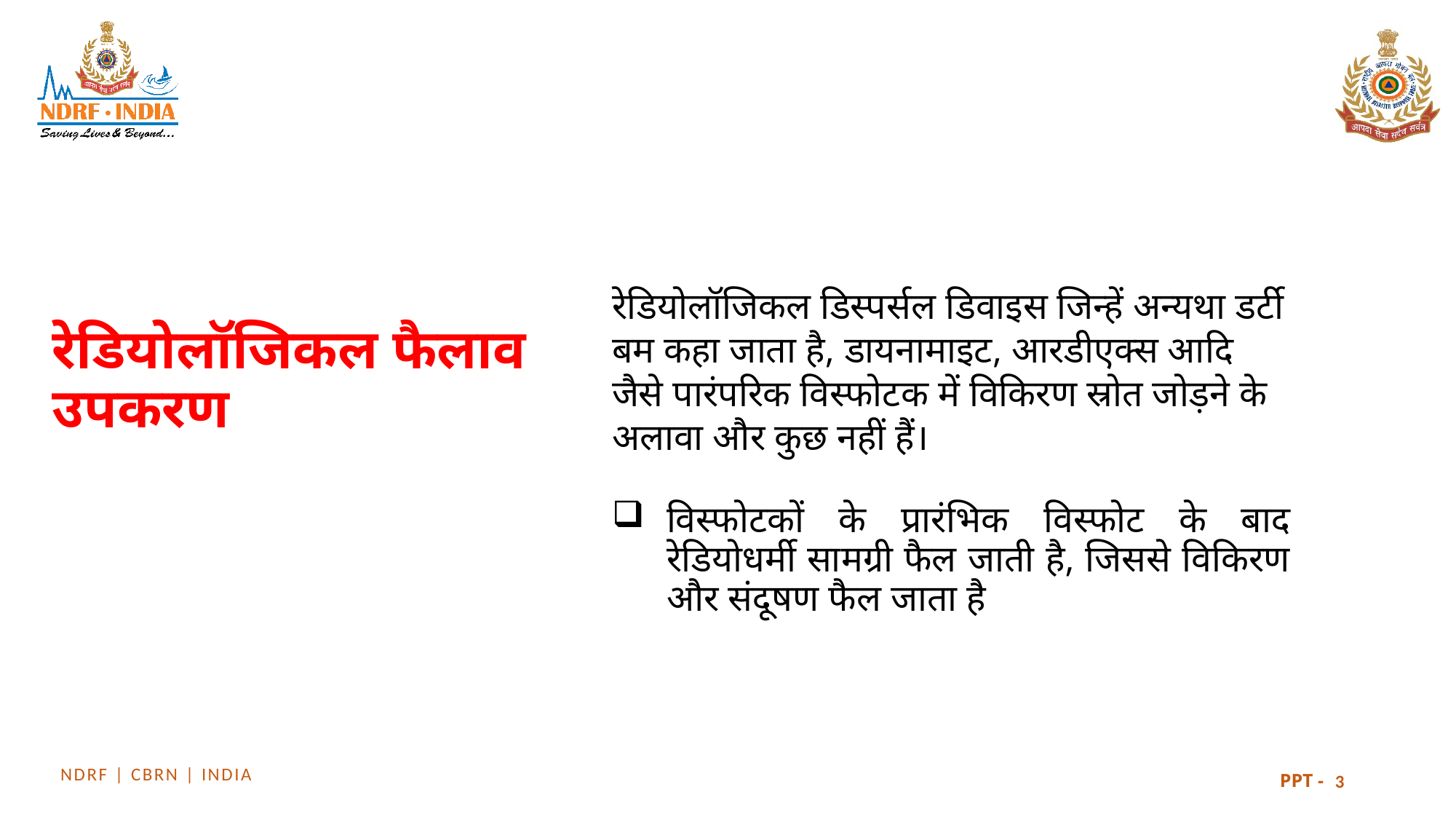

रेडियोलॉजिकल डिस्पर्सल डिवाइस जिन्हें अन्यथा डर्टी बम कहा जाता है, डायनामाइट, आरडीएक्स आदि जैसे पारंपरिक विस्फोटक में विकिरण स्रोत जोड़ने के अलावा और कुछ नहीं हैं।
विस्फोटकों के प्रारंभिक विस्फोट के बाद रेडियोधर्मी सामग्री फैल जाती है, जिससे विकिरण और संदूषण फैल जाता है
# रेडियोलॉजिकल फैलाव उपकरण
3